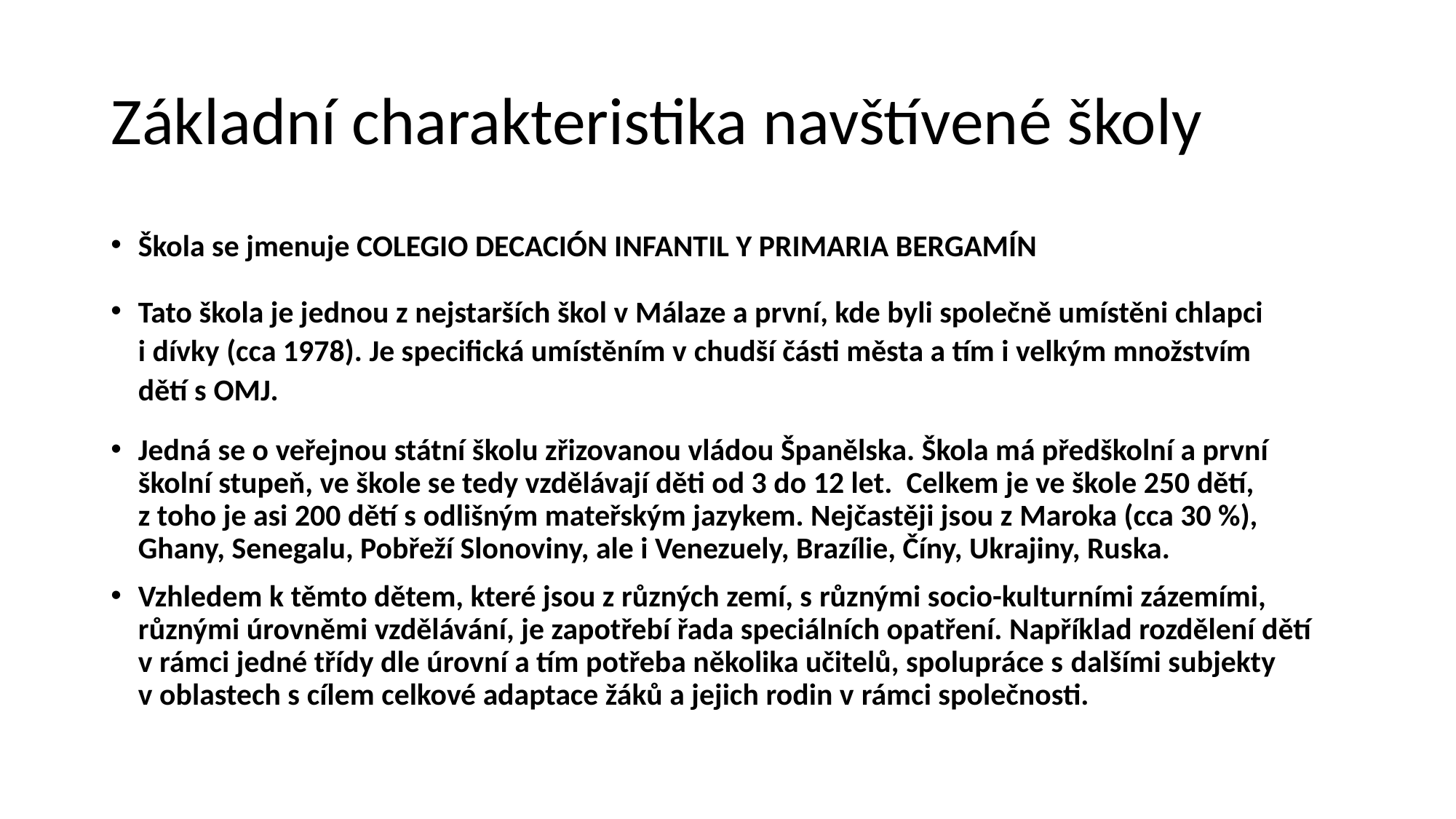

# Základní charakteristika navštívené školy
Škola se jmenuje COLEGIO DECACIÓN INFANTIL Y PRIMARIA BERGAMÍN
Tato škola je jednou z nejstarších škol v Málaze a první, kde byli společně umístěni chlapci            i dívky (cca 1978). Je specifická umístěním v chudší části města a tím i velkým množstvím       dětí s OMJ.
Jedná se o veřejnou státní školu zřizovanou vládou Španělska. Škola má předškolní a první školní stupeň, ve škole se tedy vzdělávají děti od 3 do 12 let.  Celkem je ve škole 250 dětí,    z toho je asi 200 dětí s odlišným mateřským jazykem. Nejčastěji jsou z Maroka (cca 30 %), Ghany, Senegalu, Pobřeží Slonoviny, ale i Venezuely, Brazílie, Číny, Ukrajiny, Ruska.
Vzhledem k těmto dětem, které jsou z různých zemí, s různými socio-kulturními zázemími, různými úrovněmi vzdělávání, je zapotřebí řada speciálních opatření. Například rozdělení dětí v rámci jedné třídy dle úrovní a tím potřeba několika učitelů, spolupráce s dalšími subjekty v oblastech s cílem celkové adaptace žáků a jejich rodin v rámci společnosti.